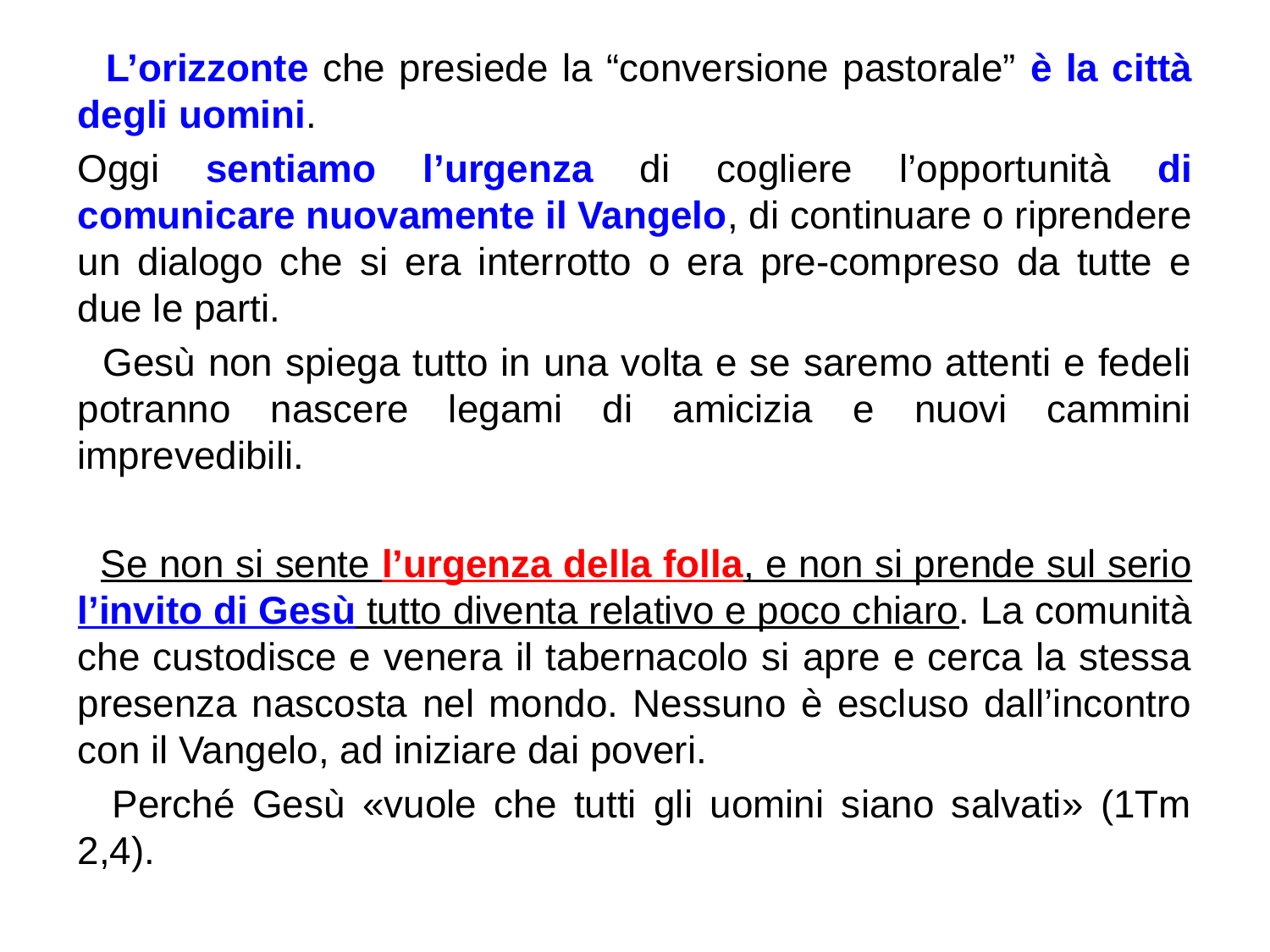

L’orizzonte che presiede la “conversione pastorale” è la città degli uomini.
Oggi sentiamo l’urgenza di cogliere l’opportunità di comunicare nuovamente il Vangelo, di continuare o riprendere un dialogo che si era interrotto o era pre-compreso da tutte e due le parti.
  Gesù non spiega tutto in una volta e se saremo attenti e fedeli potranno nascere legami di amicizia e nuovi cammini imprevedibili.

  Se non si sente l’urgenza della folla, e non si prende sul serio l’invito di Gesù tutto diventa relativo e poco chiaro. La comunità che custodisce e venera il tabernacolo si apre e cerca la stessa presenza nascosta nel mondo. Nessuno è escluso dall’incontro con il Vangelo, ad iniziare dai poveri.
  Perché Gesù «vuole che tutti gli uomini siano salvati» (1Tm 2,4).